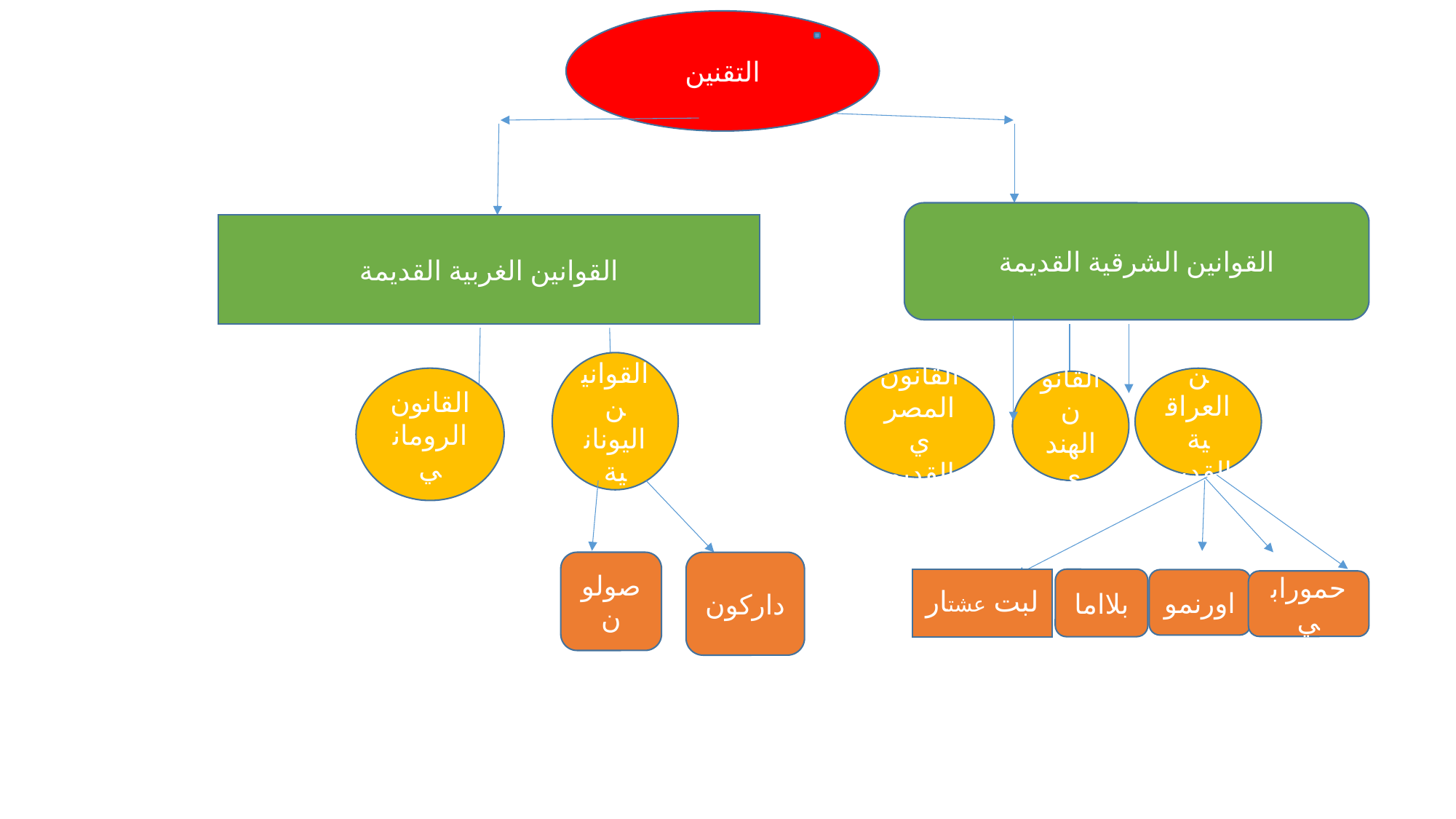

#
التقنين

القوانين الشرقية القديمة
القوانين الغربية القديمة

القوانين اليونانية
القانون الروماني
القوانين العراقية القديمة
القانون المصري القديم
القانون الهندي
صولون
داركون
لبت عشتار
بلااما
اورنمو
حمورابي